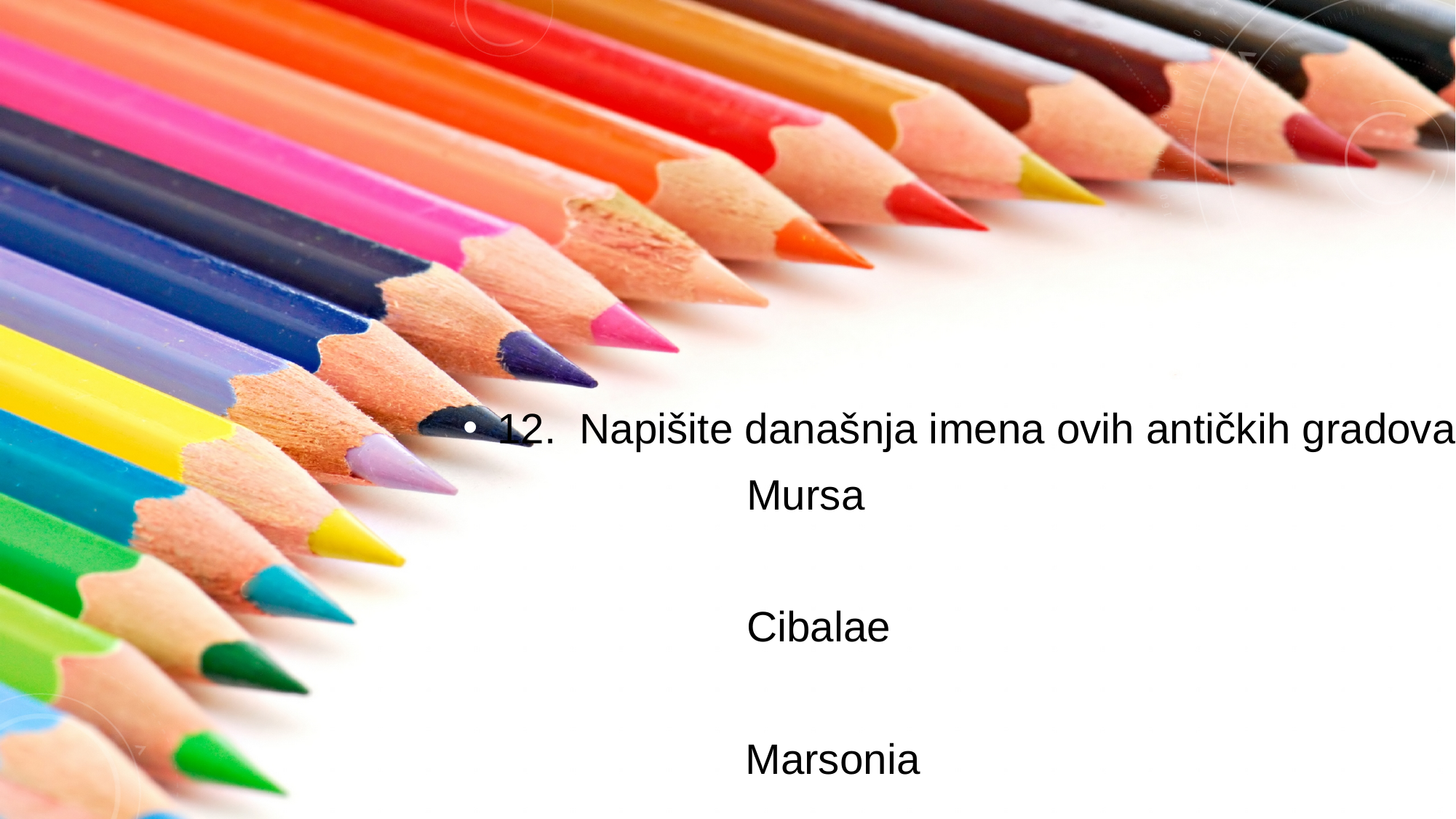

#
12.  Napišite današnja imena ovih antičkih gradova:
                        Mursa

                        Cibalae

                     Marsonia